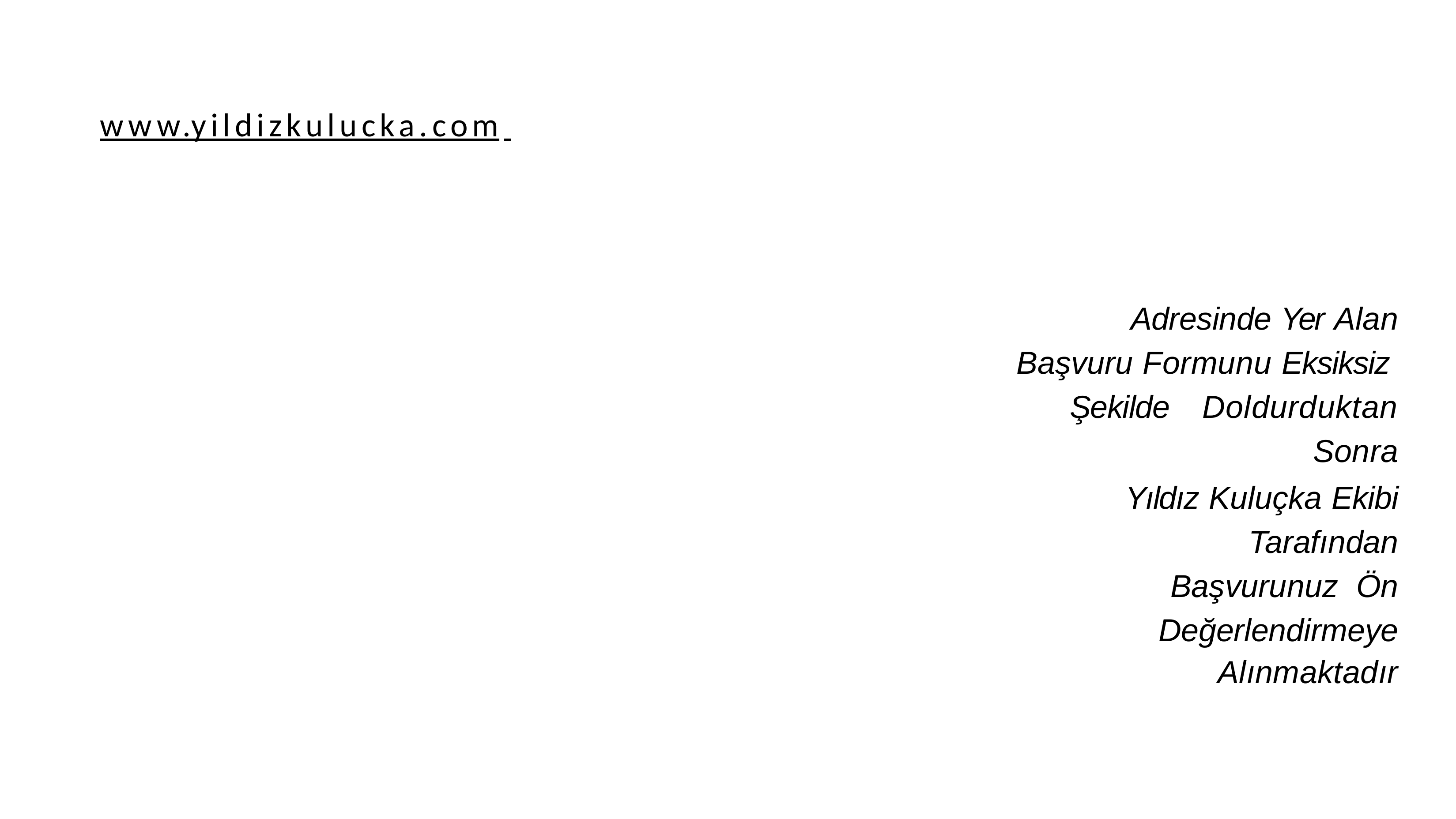

# www.yildizkulucka.com
Adresinde Yer Alan  Başvuru Formunu Eksiksiz  Şekilde	Doldurduktan Sonra
Yıldız Kuluçka Ekibi  Tarafından Başvurunuz  Ön Değerlendirmeye
Alınmaktadır